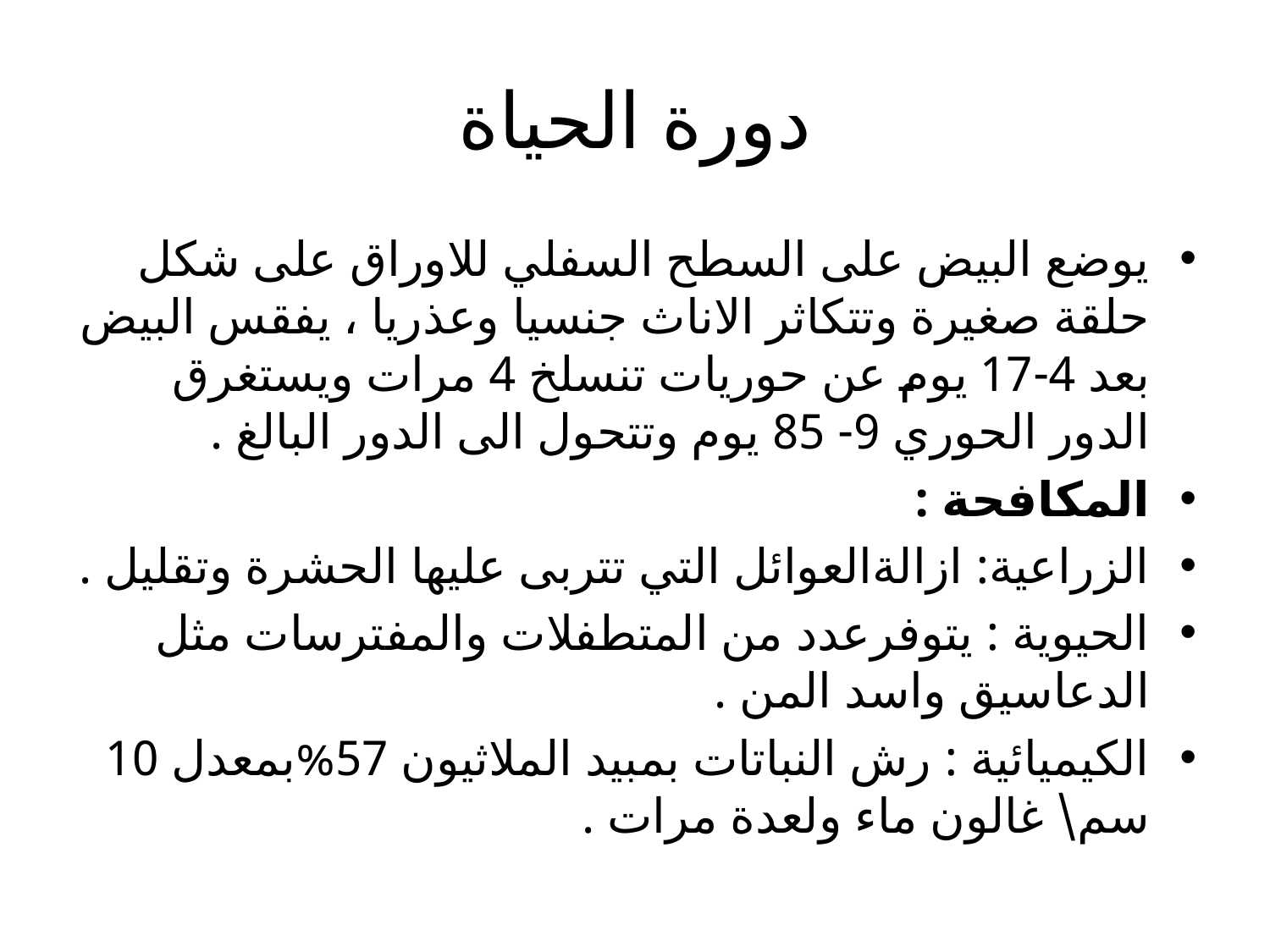

# دورة الحياة
يوضع البيض على السطح السفلي للاوراق على شكل حلقة صغيرة وتتكاثر الاناث جنسيا وعذريا ، يفقس البيض بعد 4-17 يوم عن حوريات تنسلخ 4 مرات ويستغرق الدور الحوري 9- 85 يوم وتتحول الى الدور البالغ .
المكافحة :
الزراعية: ازالةالعوائل التي تتربى عليها الحشرة وتقليل .
الحيوية : يتوفرعدد من المتطفلات والمفترسات مثل الدعاسيق واسد المن .
الكيميائية : رش النباتات بمبيد الملاثيون 57%بمعدل 10 سم\ غالون ماء ولعدة مرات .